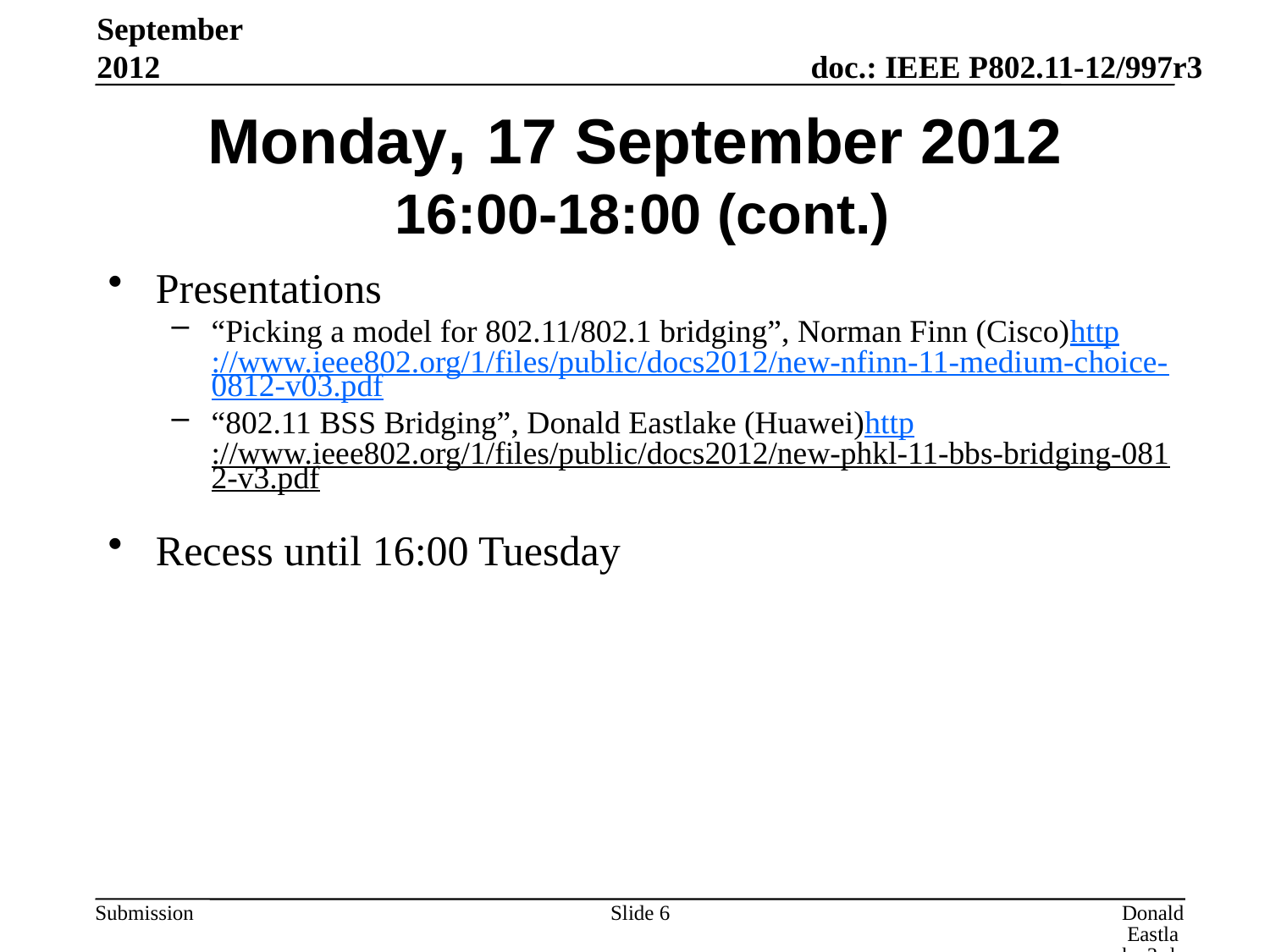

September 2012
# Monday, 17 September 2012 16:00-18:00 (cont.)
Presentations
“Picking a model for 802.11/802.1 bridging”, Norman Finn (Cisco)http://www.ieee802.org/1/files/public/docs2012/new-nfinn-11-medium-choice-0812-v03.pdf
“802.11 BSS Bridging”, Donald Eastlake (Huawei)http://www.ieee802.org/1/files/public/docs2012/new-phkl-11-bbs-bridging-0812-v3.pdf
Recess until 16:00 Tuesday
Slide 6
Donald Eastlake 3rd, Huawei Technologies